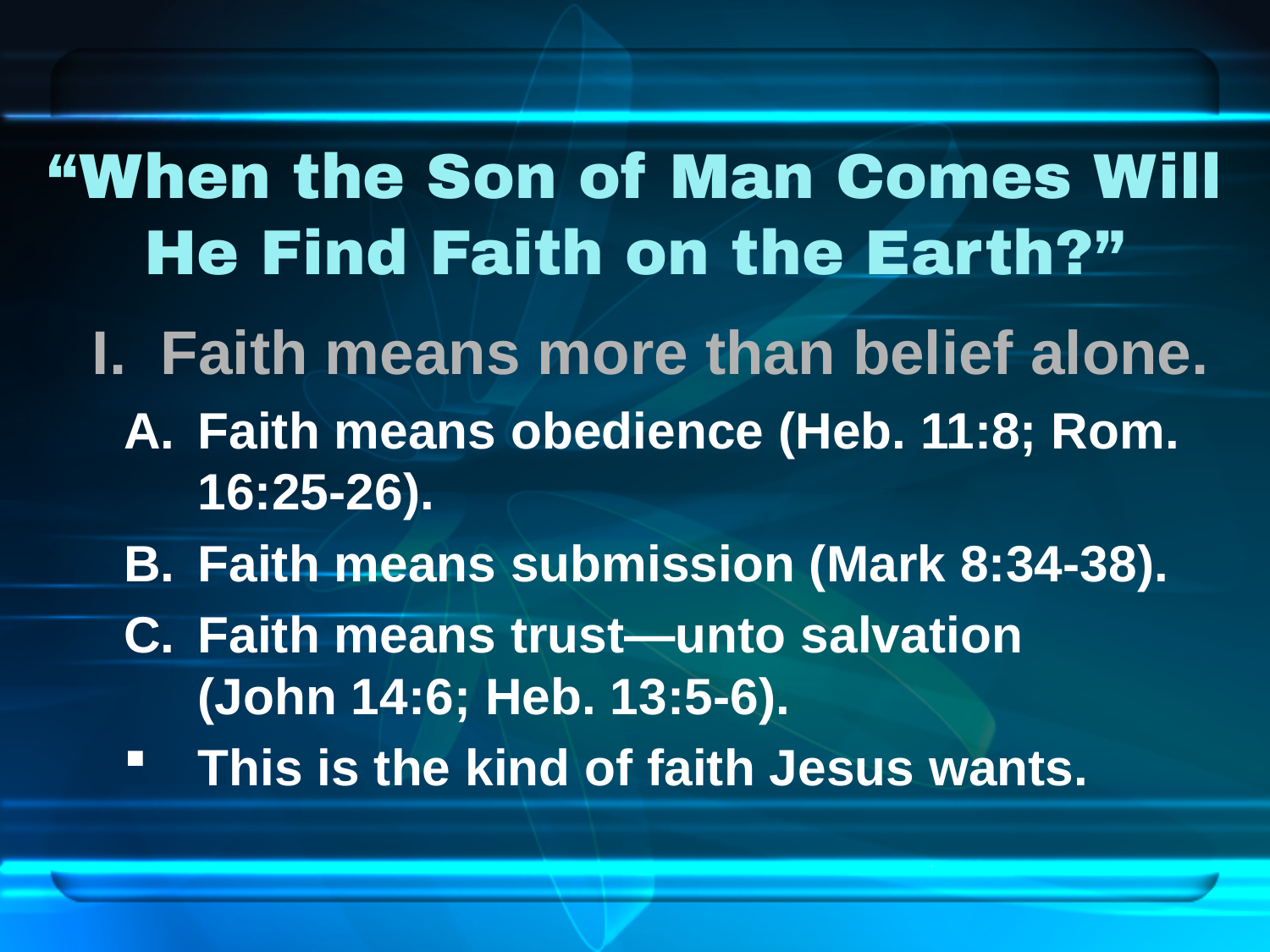

# “When the Son of Man Comes Will He Find Faith on the Earth?”
I.  Faith means more than belief alone.
Faith means obedience (Heb. 11:8; Rom. 16:25-26).
Faith means submission (Mark 8:34-38).
Faith means trust—unto salvation            (John 14:6; Heb. 13:5-6).
This is the kind of faith Jesus wants.